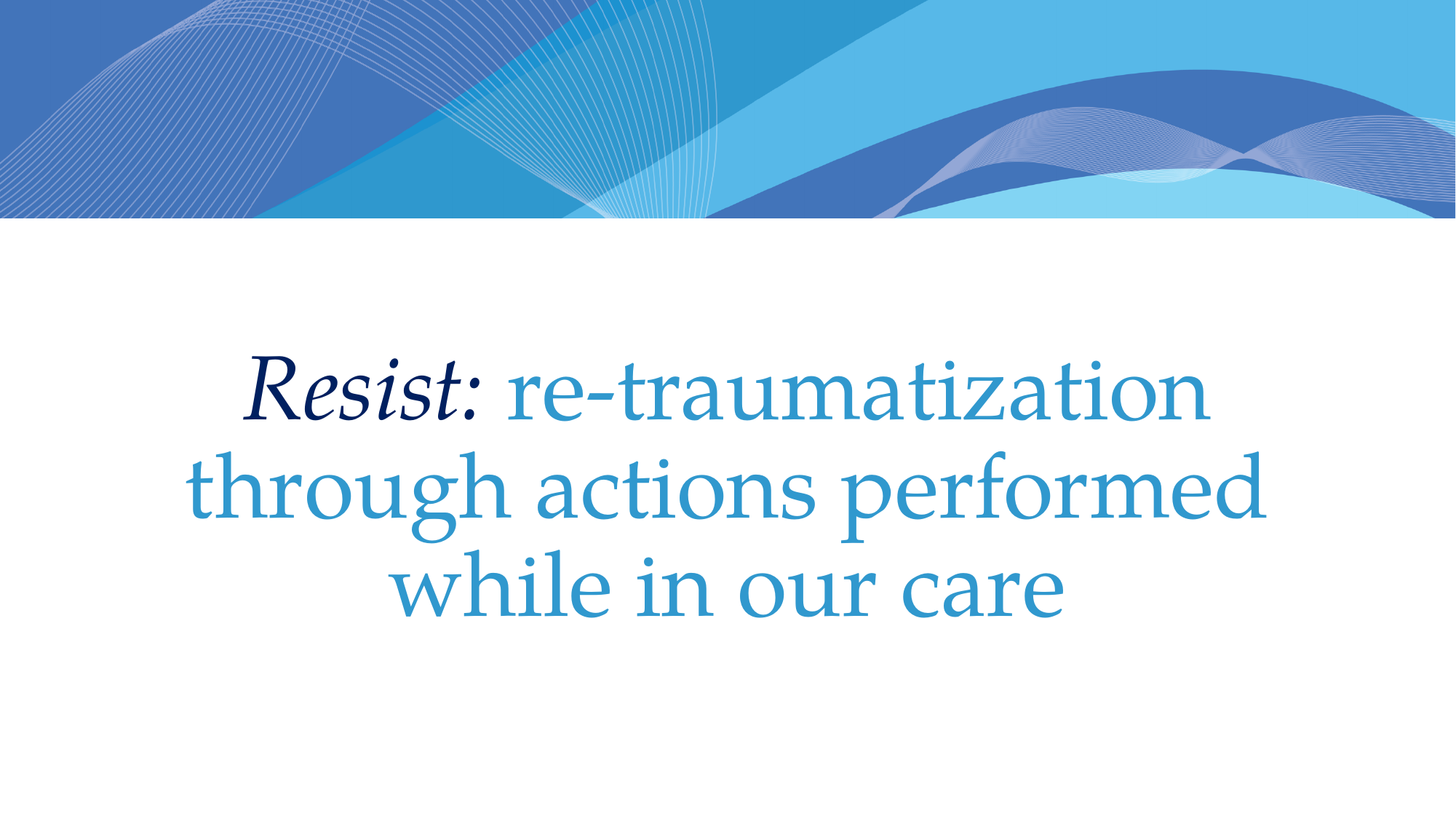

# Resist: re-traumatization through actions performed while in our care